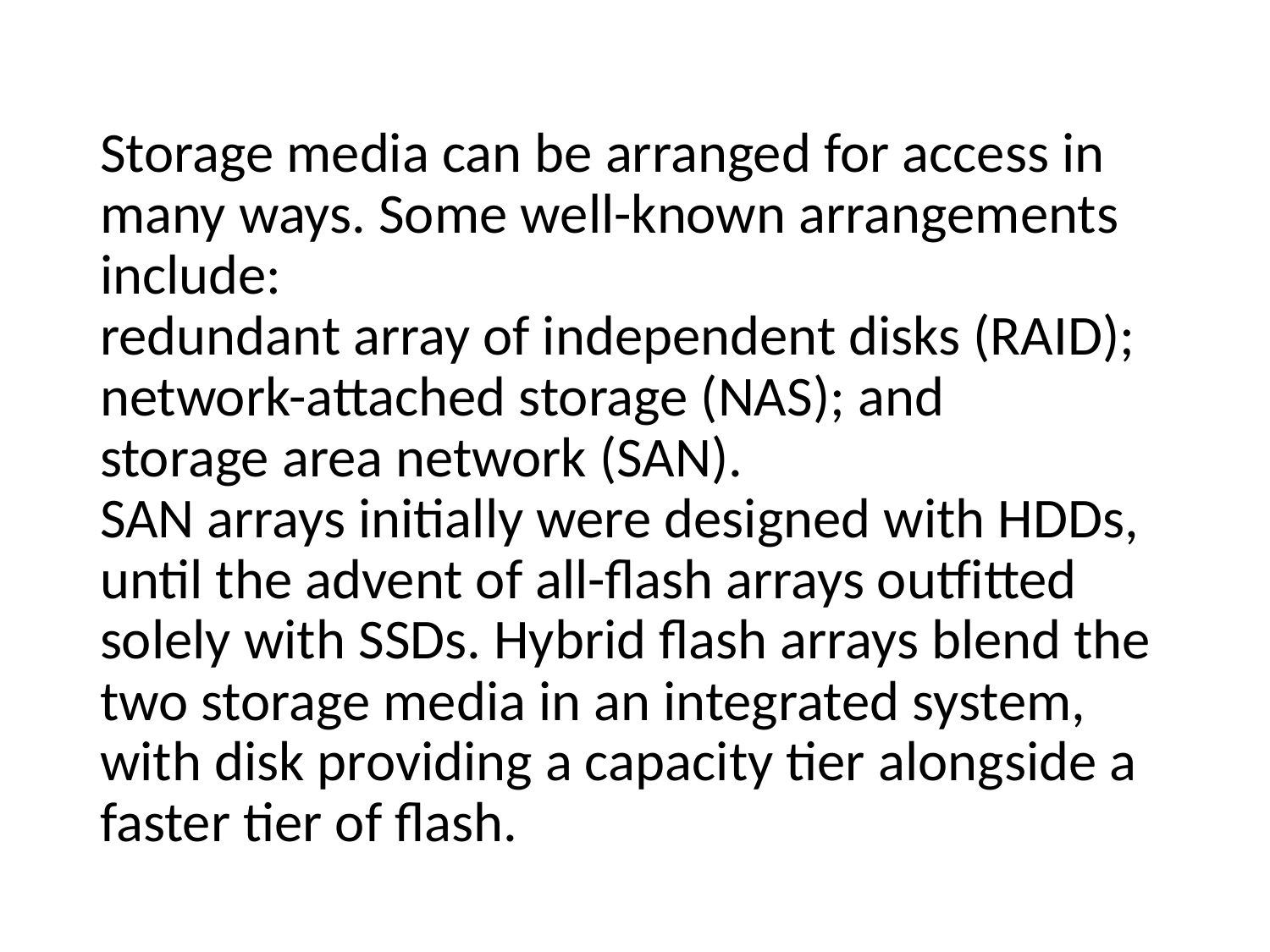

# Storage media can be arranged for access in many ways. Some well-known arrangements include: redundant array of independent disks (RAID); network-attached storage (NAS); and storage area network (SAN). SAN arrays initially were designed with HDDs, until the advent of all-flash arrays outfitted solely with SSDs. Hybrid flash arrays blend the two storage media in an integrated system, with disk providing a capacity tier alongside a faster tier of flash.